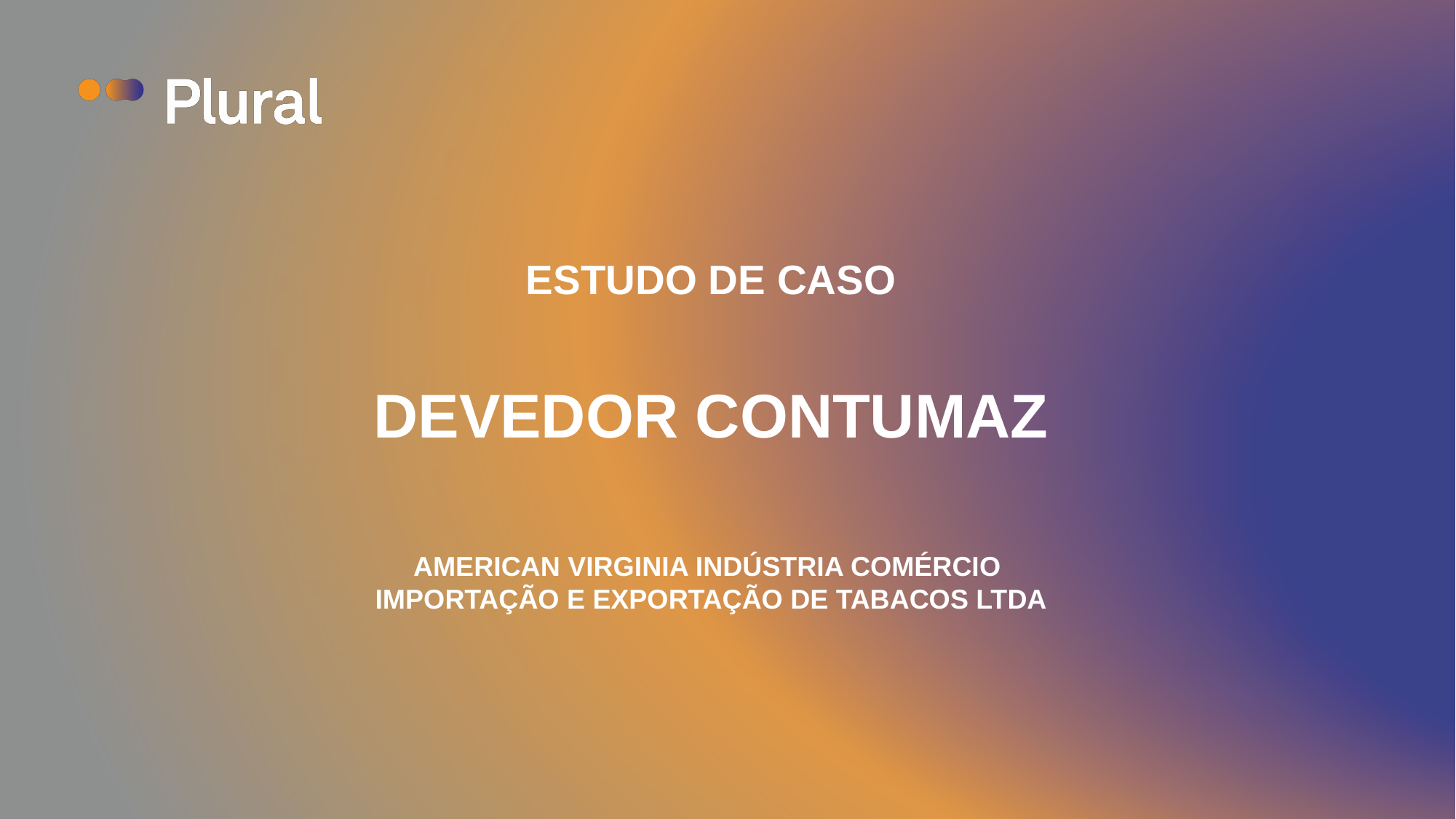

# ESTUDO DE CASO DEVEDOR CONTUMAZ AMERICAN VIRGINIA INDÚSTRIA COMÉRCIO IMPORTAÇÃO E EXPORTAÇÃO DE TABACOS LTDA